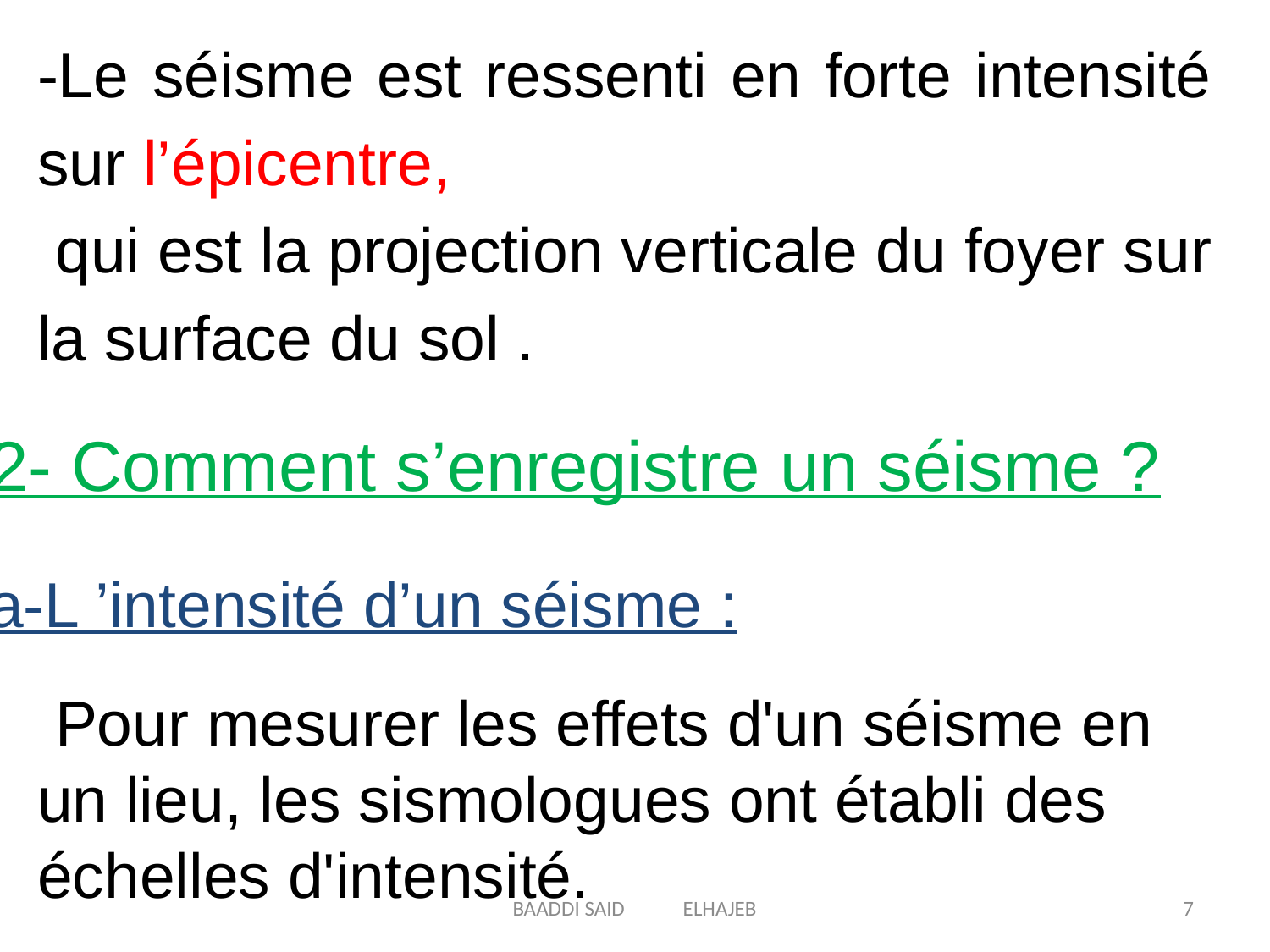

-Le séisme est ressenti en forte intensité sur l’épicentre,
 qui est la projection verticale du foyer sur la surface du sol .
2- Comment s’enregistre un séisme ?
a-L ’intensité d’un séisme :
 Pour mesurer les effets d'un séisme en un lieu, les sismologues ont établi des échelles d'intensité.
BAADDI SAID            ELHAJEB
7